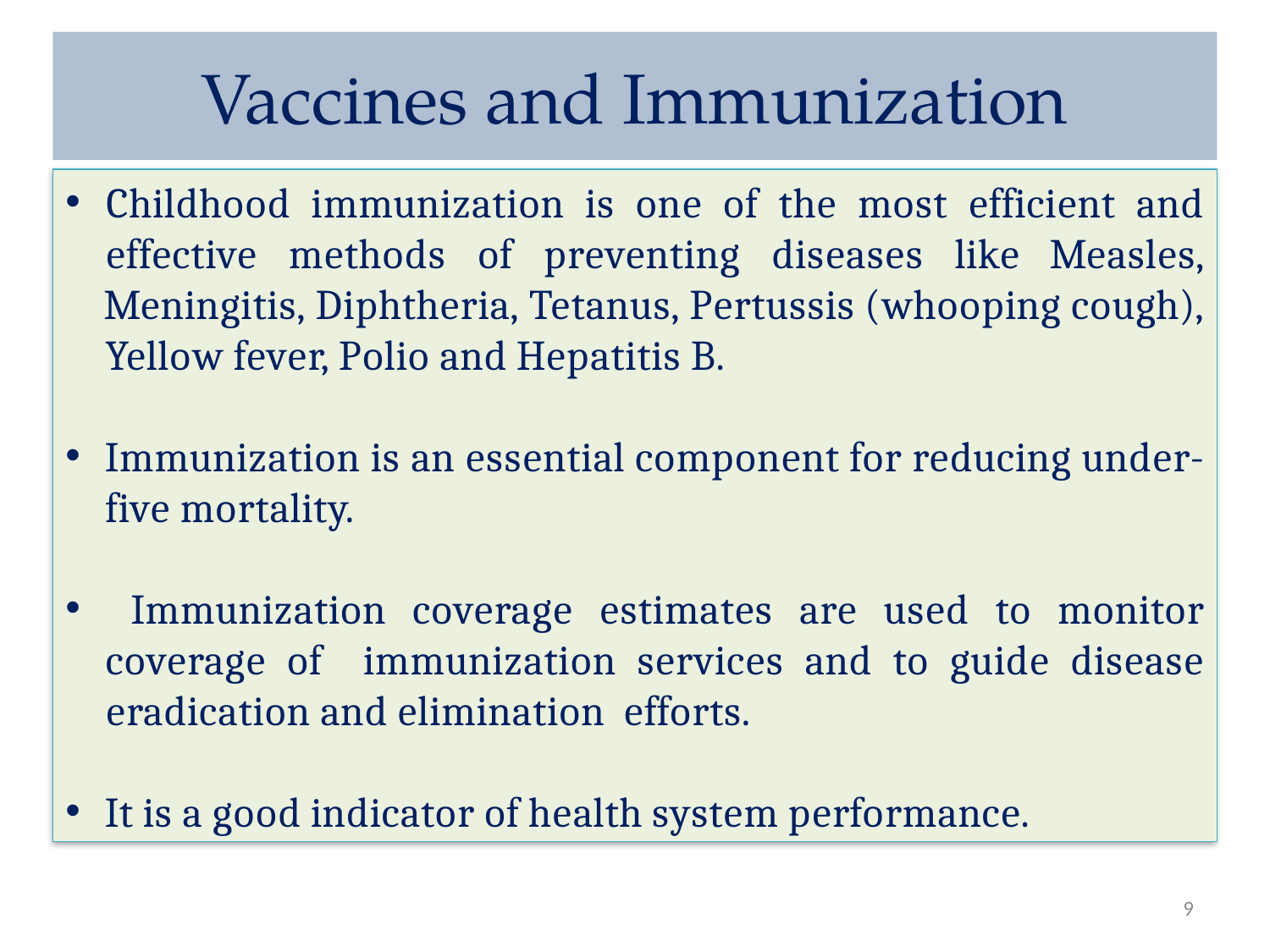

# Vaccines and Immunization
Childhood immunization is one of the most efficient and effective methods of preventing diseases like Measles, Meningitis, Diphtheria, Tetanus, Pertussis (whooping cough), Yellow fever, Polio and Hepatitis B.

Immunization is an essential component for reducing under-five mortality.

 Immunization coverage estimates are used to monitor coverage of  immunization services and to guide disease eradication and elimination  efforts.

It is a good indicator of health system performance.

9